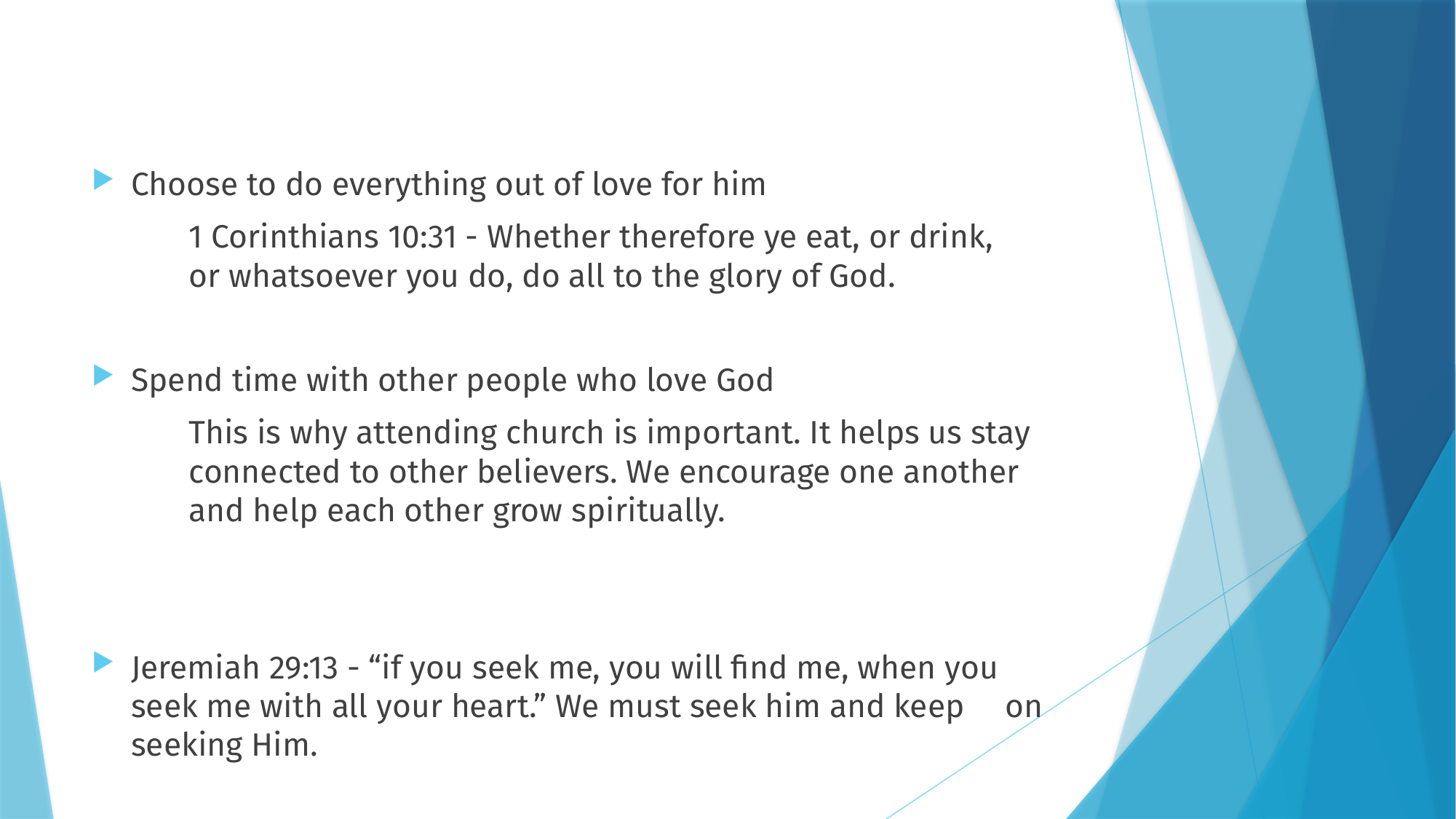

#
Choose to do everything out of love for him
		1 Corinthians 10:31 - Whether therefore ye eat, or drink, 				or whatsoever you do, do all to the glory of God.

Spend time with other people who love God
		This is why attending church is important. It helps us stay 		connected to other believers. We encourage one another 			and help each other grow spiritually.

Jeremiah 29:13 - “if you seek me, you will find me, when you 			seek me with all your heart.” We must seek him and keep 		on seeking Him.